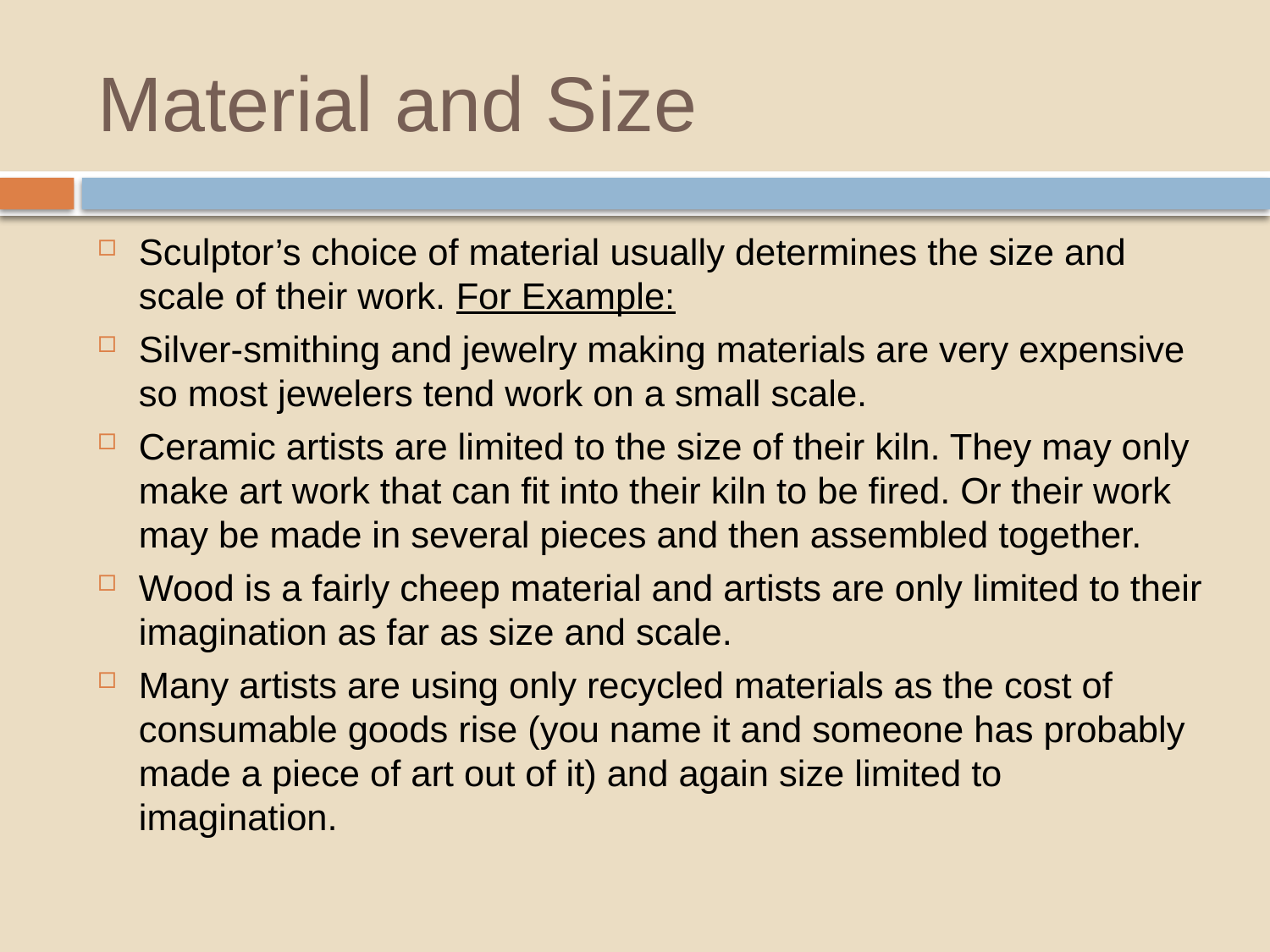

# Material and Size
Sculptor’s choice of material usually determines the size and scale of their work. For Example:
Silver-smithing and jewelry making materials are very expensive so most jewelers tend work on a small scale.
Ceramic artists are limited to the size of their kiln. They may only make art work that can fit into their kiln to be fired. Or their work may be made in several pieces and then assembled together.
Wood is a fairly cheep material and artists are only limited to their imagination as far as size and scale.
Many artists are using only recycled materials as the cost of consumable goods rise (you name it and someone has probably made a piece of art out of it) and again size limited to imagination.